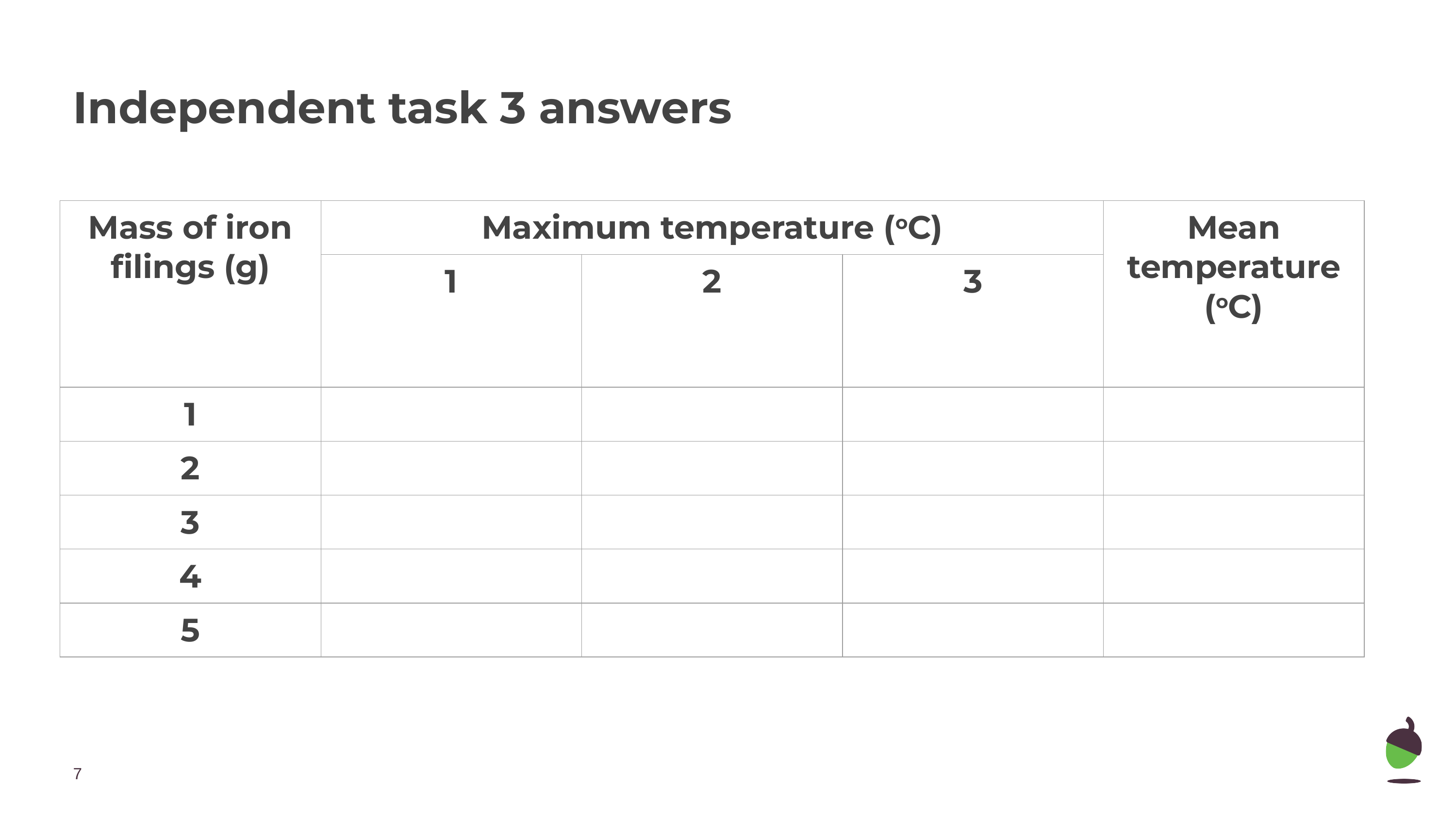

# Independent task 3 answers

| Mass of iron filings (g) | Maximum temperature (oC) |  |  | Mean temperature (oC) |
| --- | --- | --- | --- | --- |
|  | 1 | 2 | 3 |  |
| 1 |  |  |  |  |
| 2 |  |  |  |  |
| 3 |  |  |  |  |
| 4 |  |  |  |  |
| 5 |  |  |  |  |
7